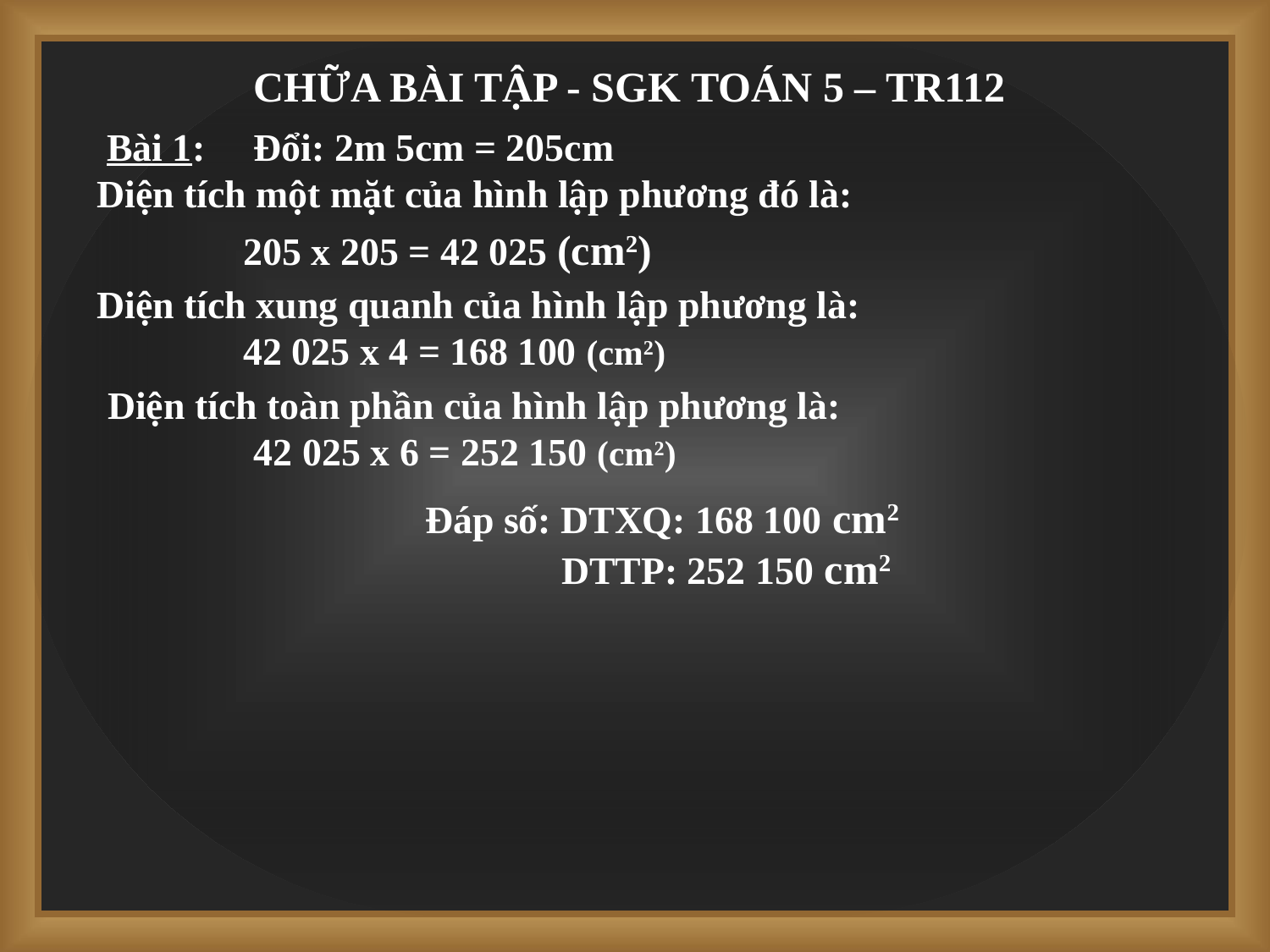

CHỮA BÀI TẬP - SGK TOÁN 5 – TR112
 Bài 1:     Đổi: 2m 5cm = 205cm
Diện tích một mặt của hình lập phương đó là:
               205 x 205 = 42 025 (cm2)
Diện tích xung quanh của hình lập phương là:
               42 025 x 4 = 168 100 (cm2)

Diện tích toàn phần của hình lập phương là:
               42 025 x 6 = 252 150 (cm2)

Đáp số: DTXQ: 168 100 cm2
              DTTP: 252 150 cm2